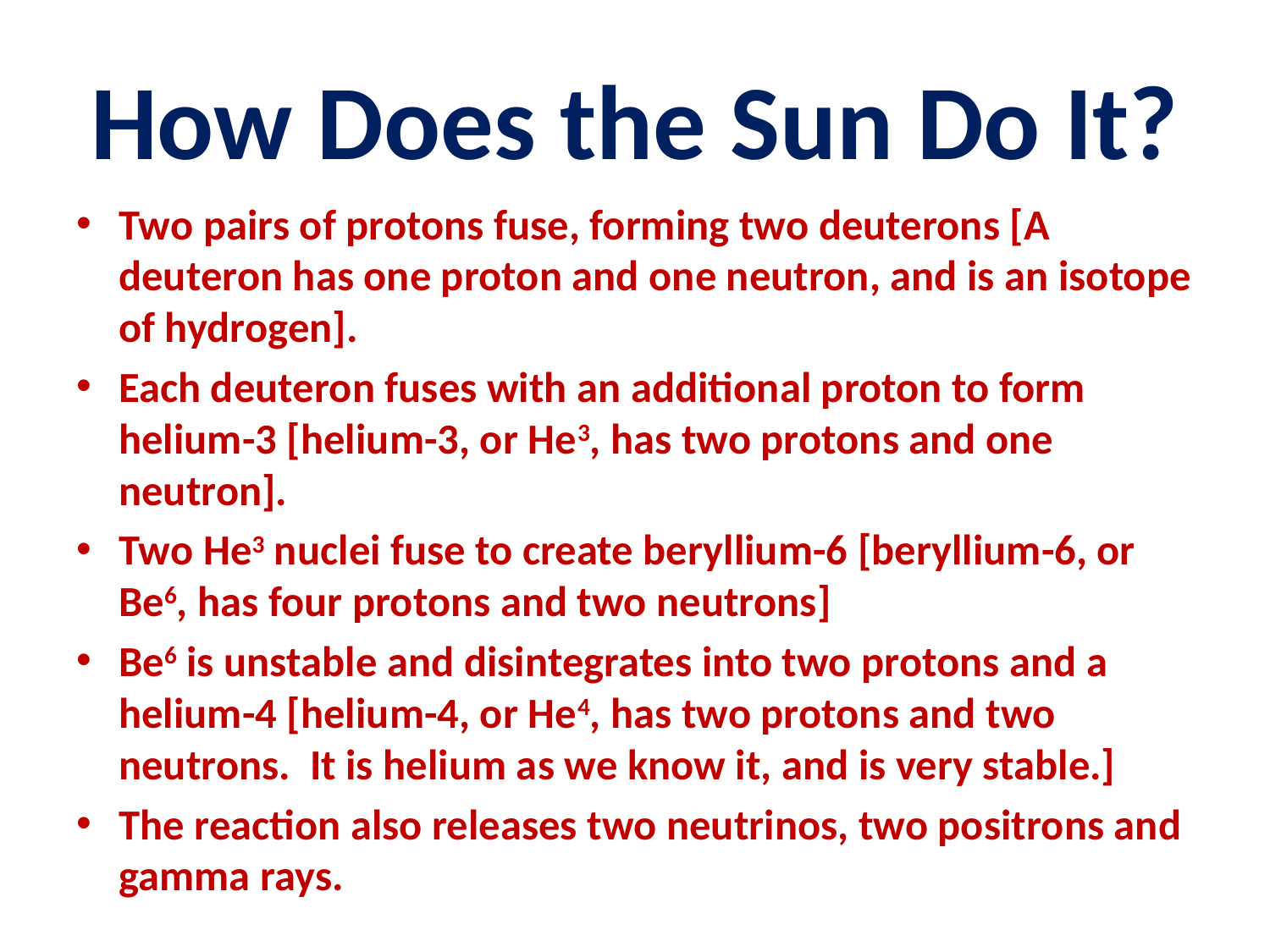

# How Does the Sun Do It?
Two pairs of protons fuse, forming two deuterons [A deuteron has one proton and one neutron, and is an isotope of hydrogen].
Each deuteron fuses with an additional proton to form helium-3 [helium-3, or He3, has two protons and one neutron].
Two He3 nuclei fuse to create beryllium-6 [beryllium-6, or Be6, has four protons and two neutrons]
Be6 is unstable and disintegrates into two protons and a helium-4 [helium-4, or He4, has two protons and two neutrons.  It is helium as we know it, and is very stable.]
The reaction also releases two neutrinos, two positrons and gamma rays.